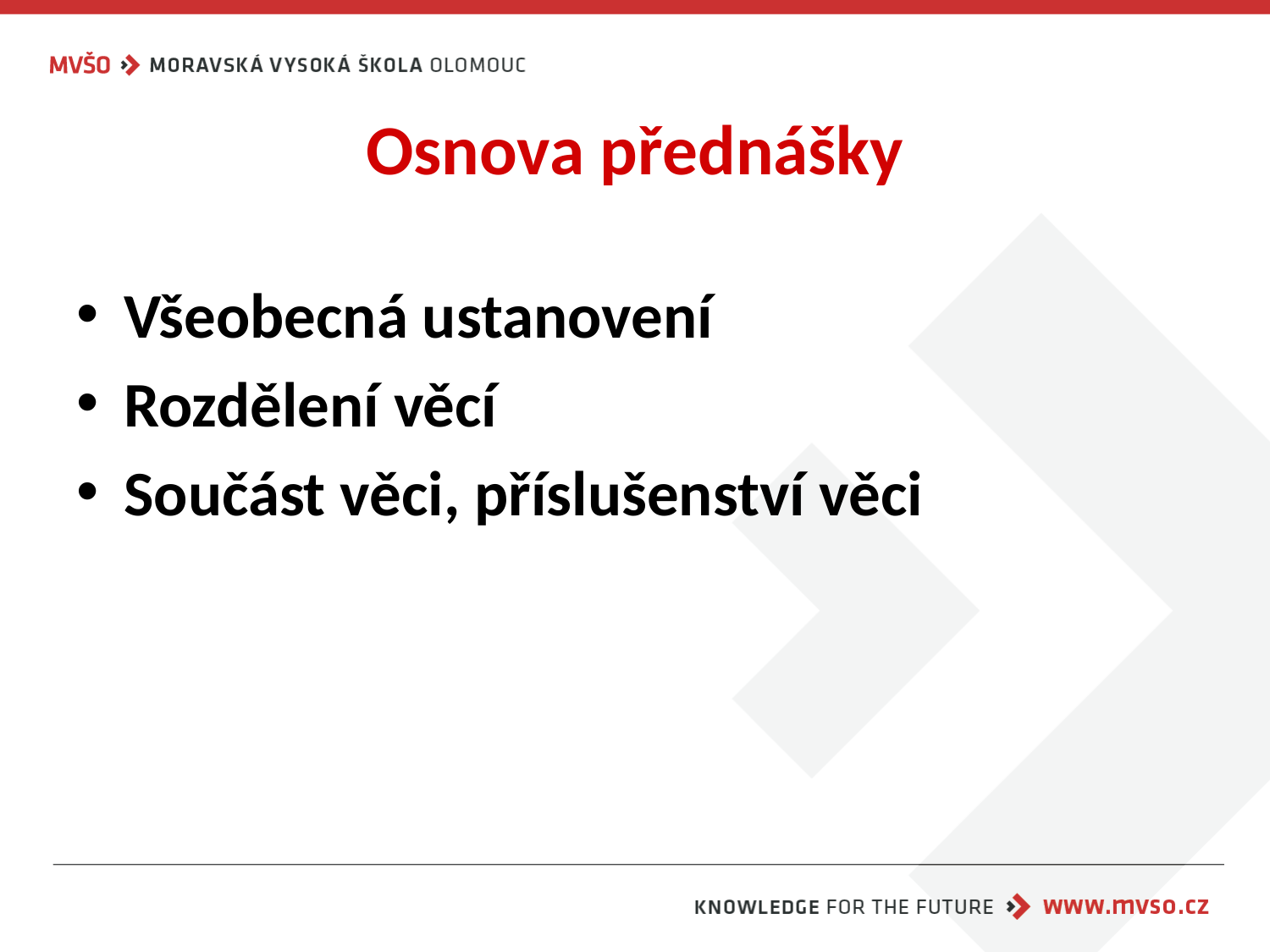

# Osnova přednášky

Všeobecná ustanovení
Rozdělení věcí
Součást věci, příslušenství věci